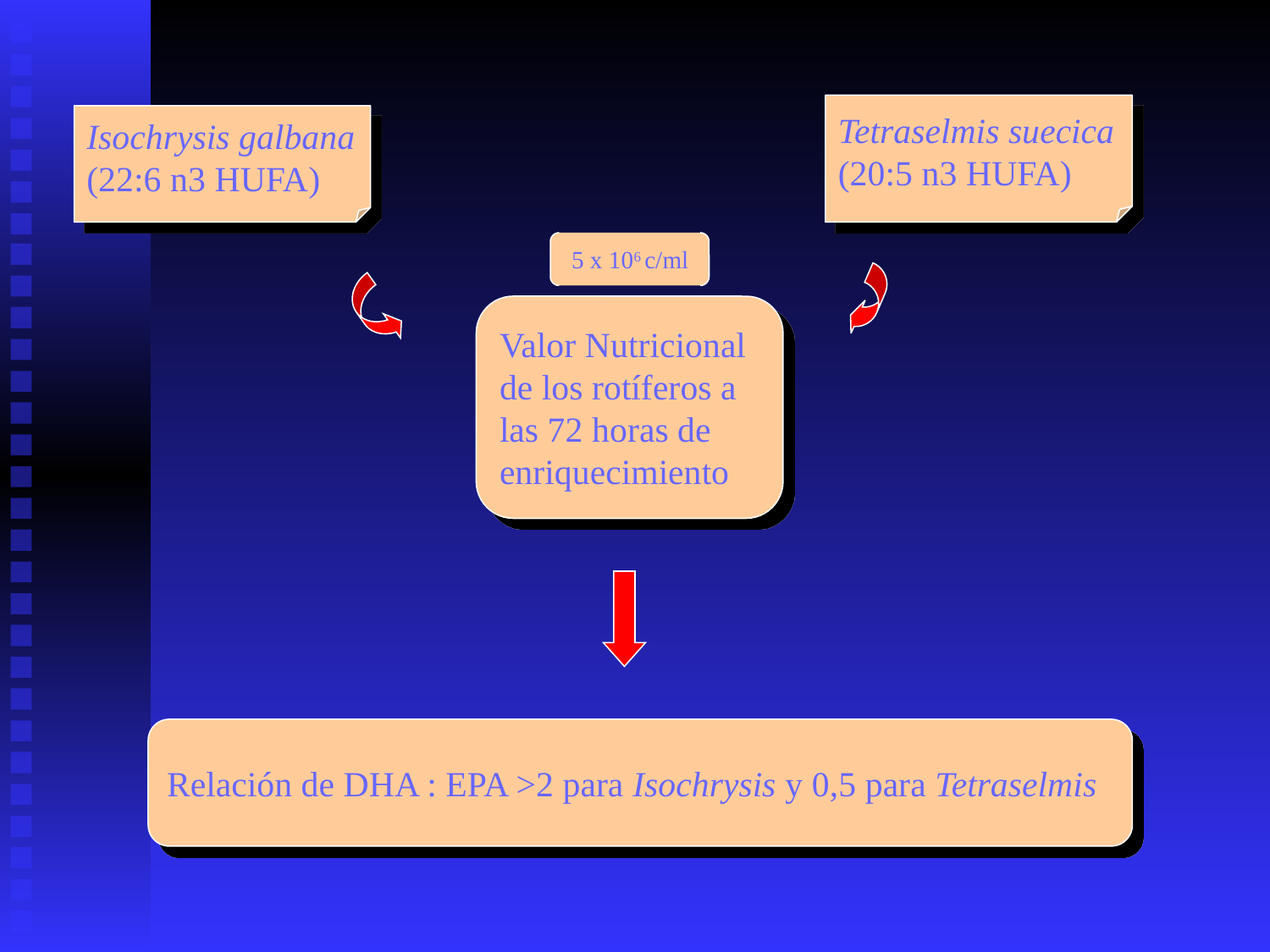

Tetraselmis suecica
(20:5 n3 HUFA)
Isochrysis galbana
(22:6 n3 HUFA)
 5 x 106 c/ml

Valor Nutricional
de los rotíferos a
las 72 horas de
enriquecimiento

Relación de DHA : EPA >2 para Isochrysis y 0,5 para Tetraselmis